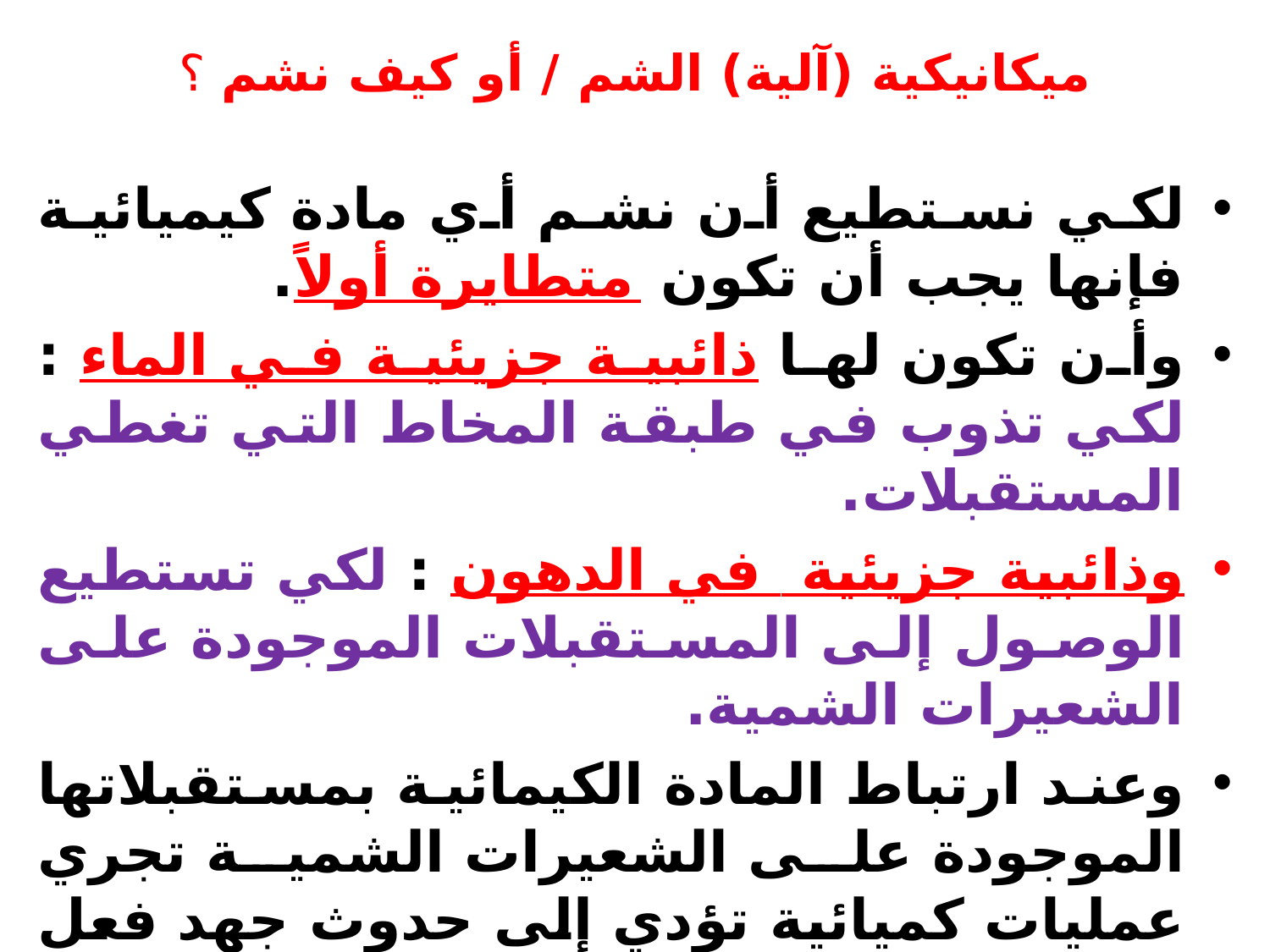

# ميكانيكية (آلية) الشم / أو كيف نشم ؟
لكي نستطيع أن نشم أي مادة كيميائية فإنها يجب أن تكون متطايرة أولاً.
وأن تكون لها ذائبية جزيئية في الماء : لكي تذوب في طبقة المخاط التي تغطي المستقبلات.
وذائبية جزيئية  في الدهون : لكي تستطيع الوصول إلى المستقبلات الموجودة على الشعيرات الشمية.
وعند ارتباط المادة الكيمائية بمستقبلاتها الموجودة على الشعيرات الشمية تجري عمليات كميائية تؤدي إلى حدوث جهد فعل في الخلايا الشمية التي تتواجد في البصلة الشمية التي تقع تحت الفص الأمامي للمخ.